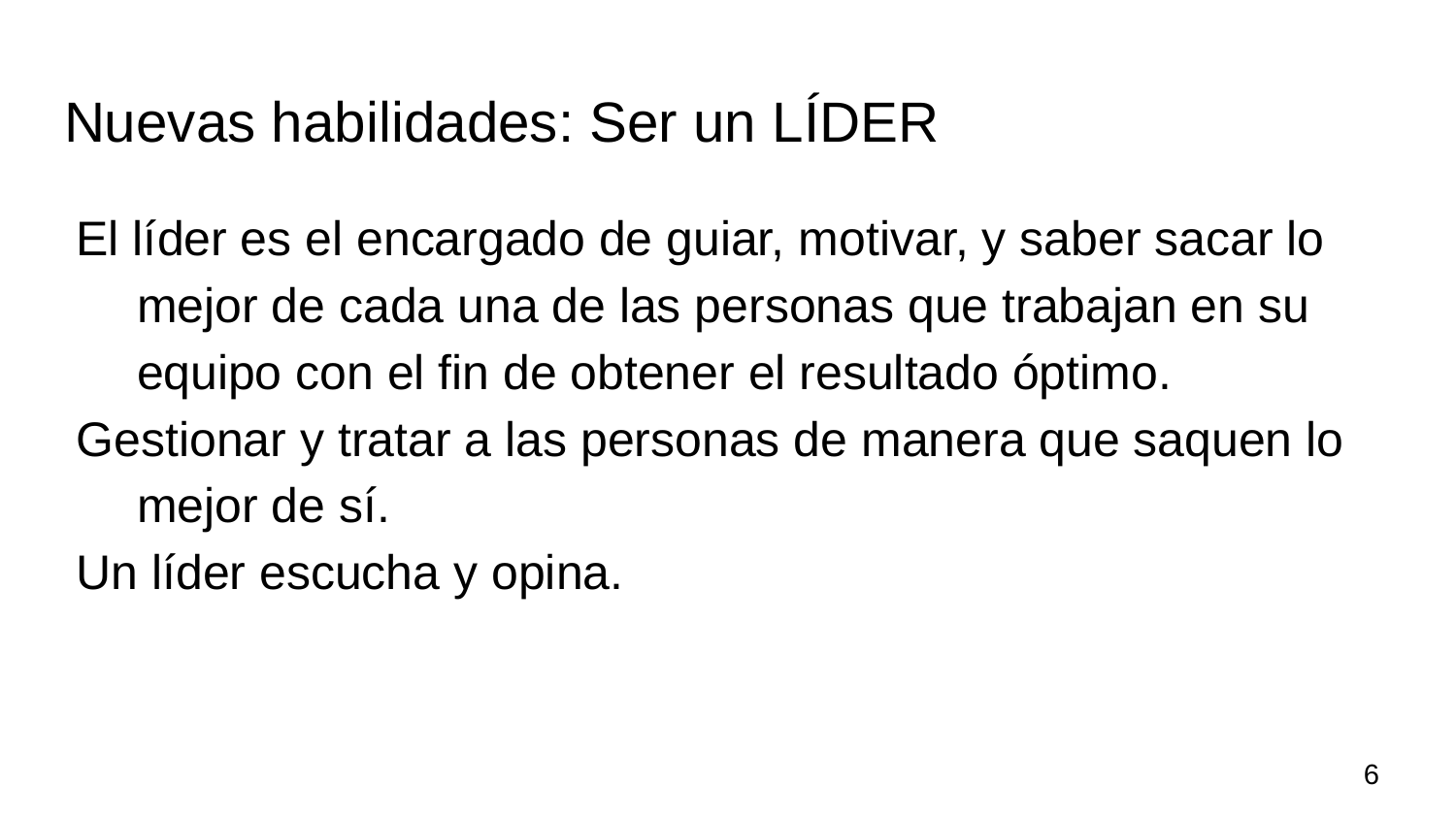

# Nuevas habilidades: Ser un LÍDER
El líder es el encargado de guiar, motivar, y saber sacar lo mejor de cada una de las personas que trabajan en su equipo con el fin de obtener el resultado óptimo.
Gestionar y tratar a las personas de manera que saquen lo mejor de sí.
Un líder escucha y opina.

6